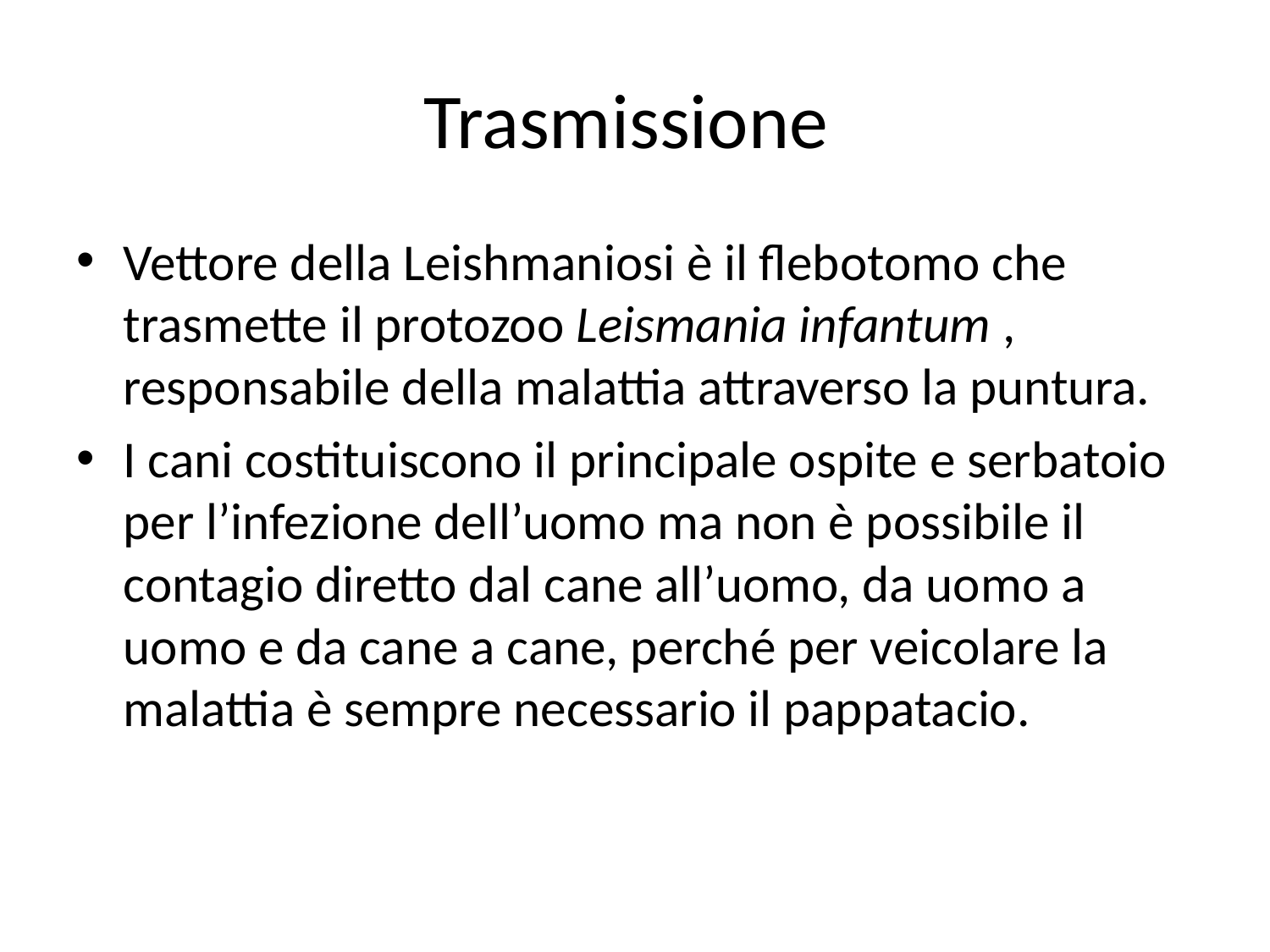

# Trasmissione
Vettore della Leishmaniosi è il flebotomo che trasmette il protozoo Leismania infantum ,  responsabile della malattia attraverso la puntura.
I cani costituiscono il principale ospite e serbatoio per l’infezione dell’uomo ma non è possibile il contagio diretto dal cane all’uomo, da uomo a uomo e da cane a cane, perché per veicolare la malattia è sempre necessario il pappatacio.